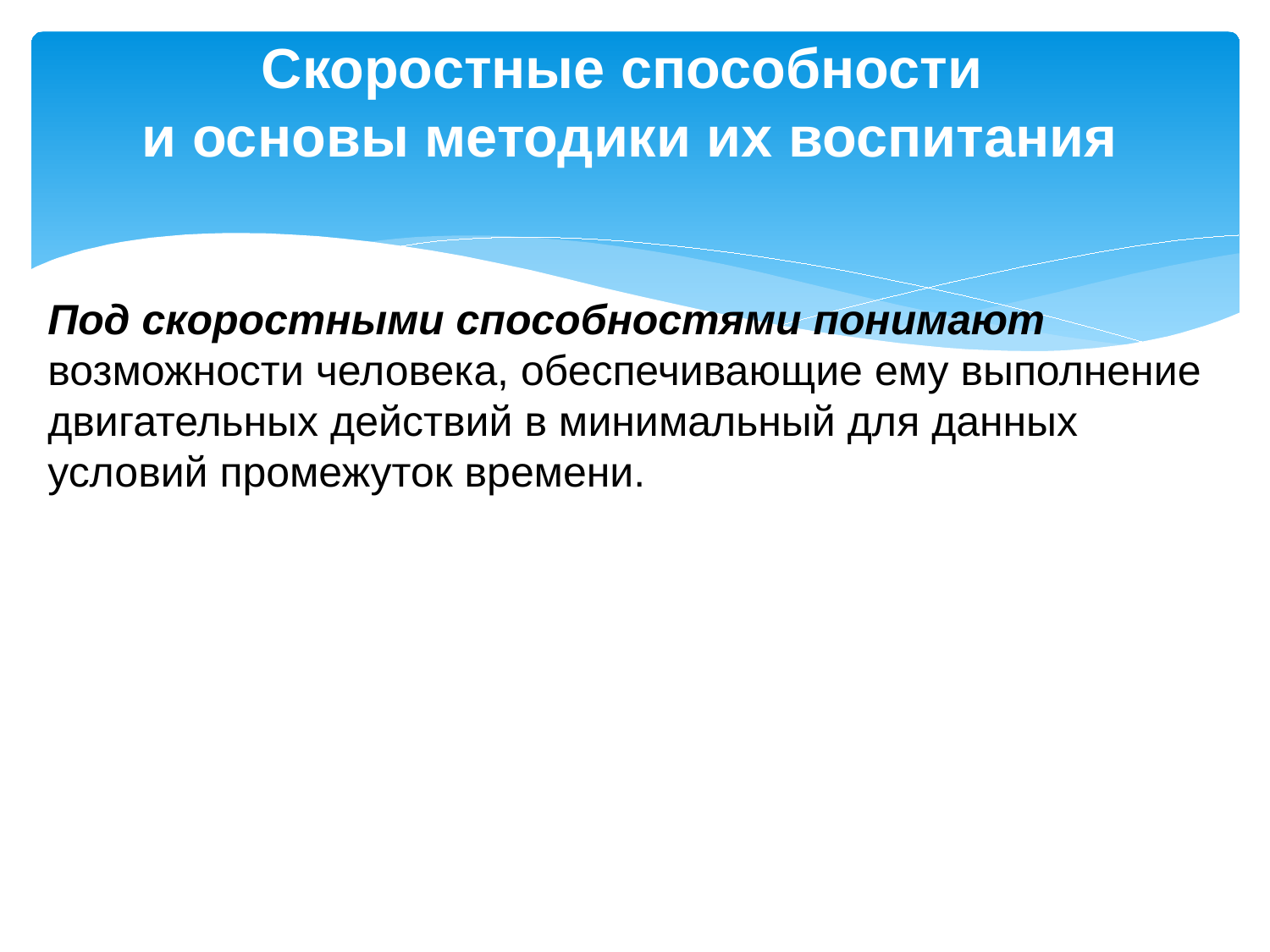

# Скоростные способности и основы методики их воспитания
Под скоростными способностями понимают возможности человека, обеспечивающие ему выполнение двигательных действий в минимальный для данных условий промежуток времени.